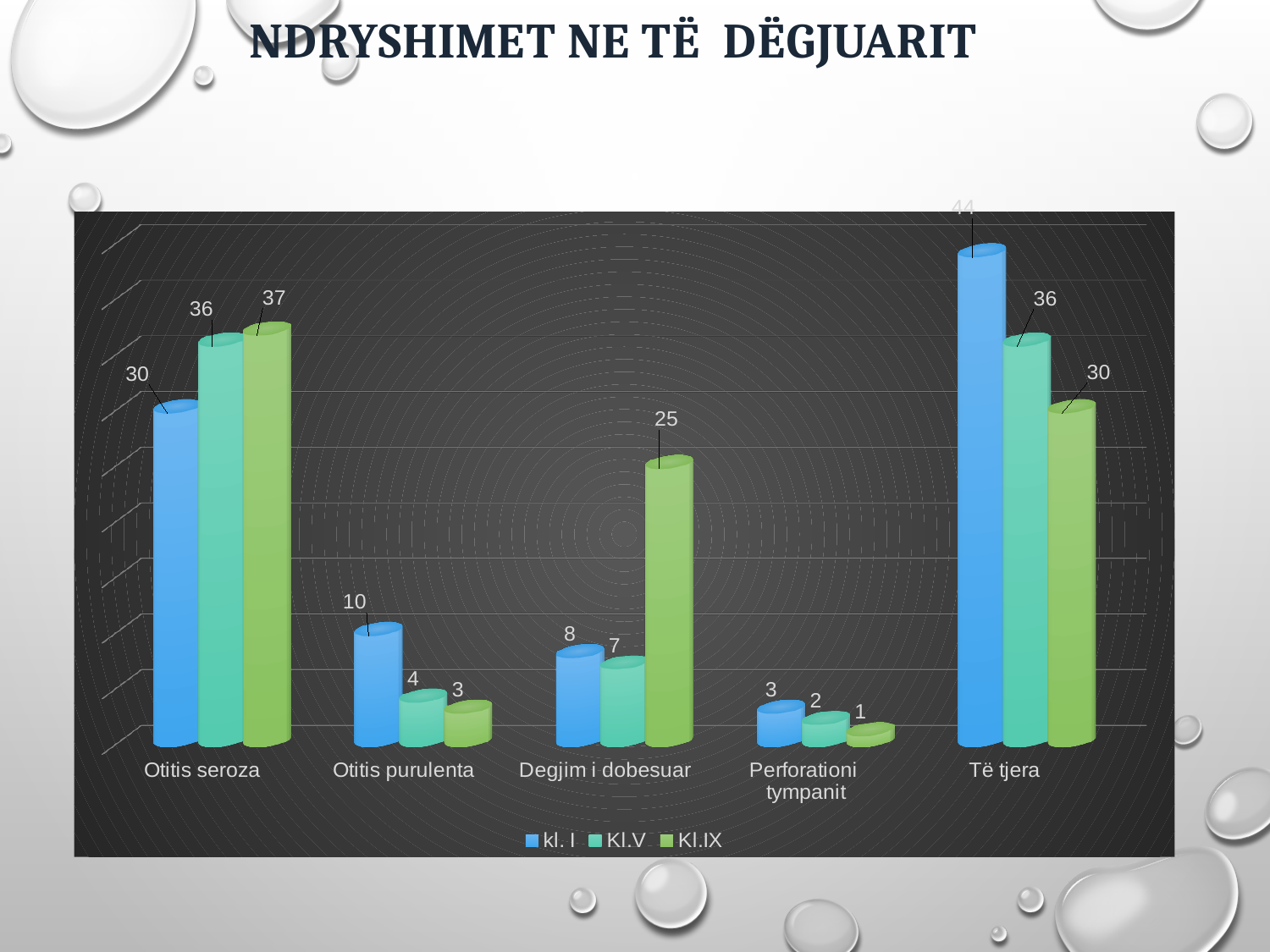

# NDRYSHIMET NE TË  DËGJUARIT

[unsupported chart]